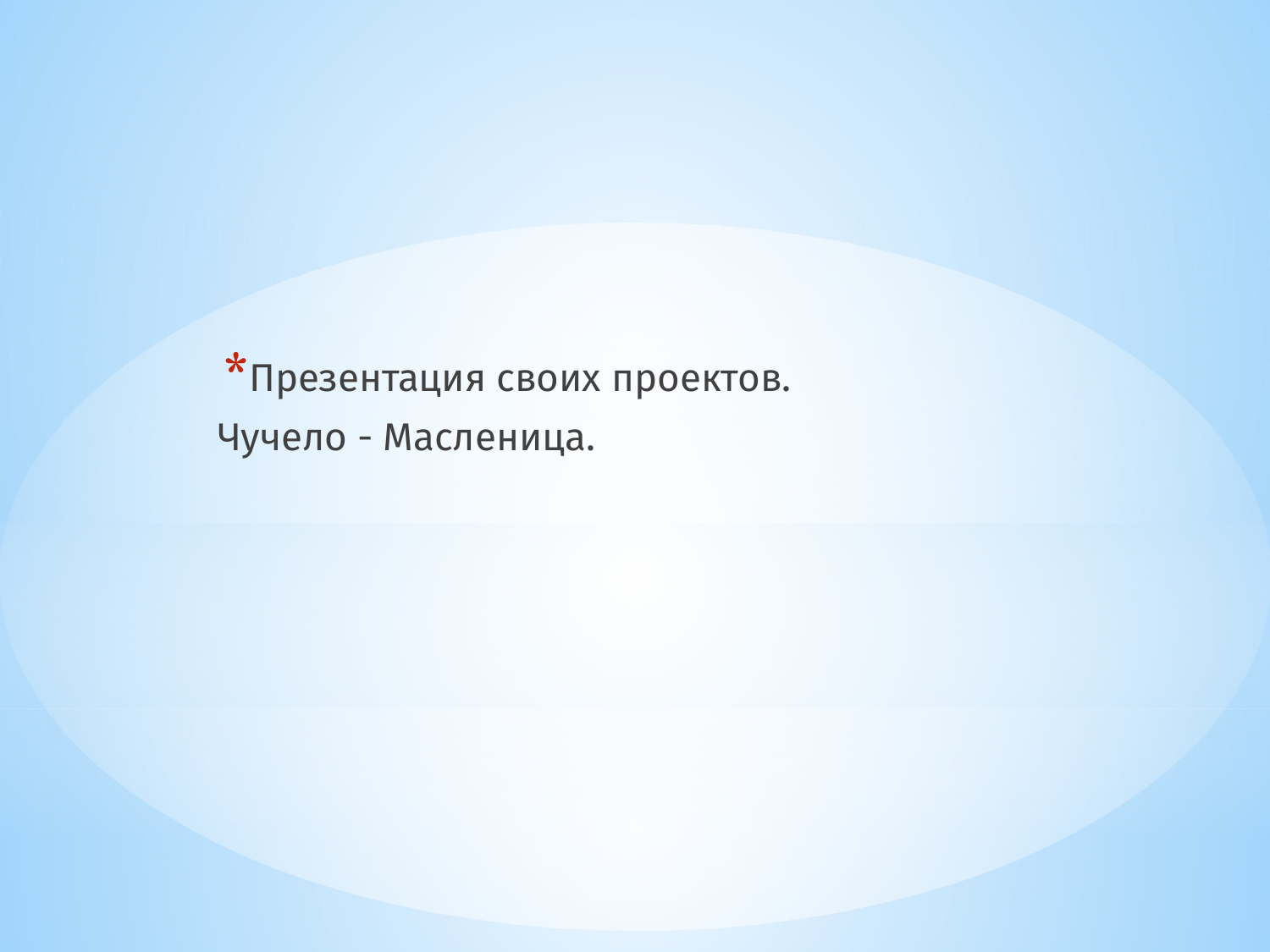

Презентация своих проектов.
Чучело - Масленица.
#